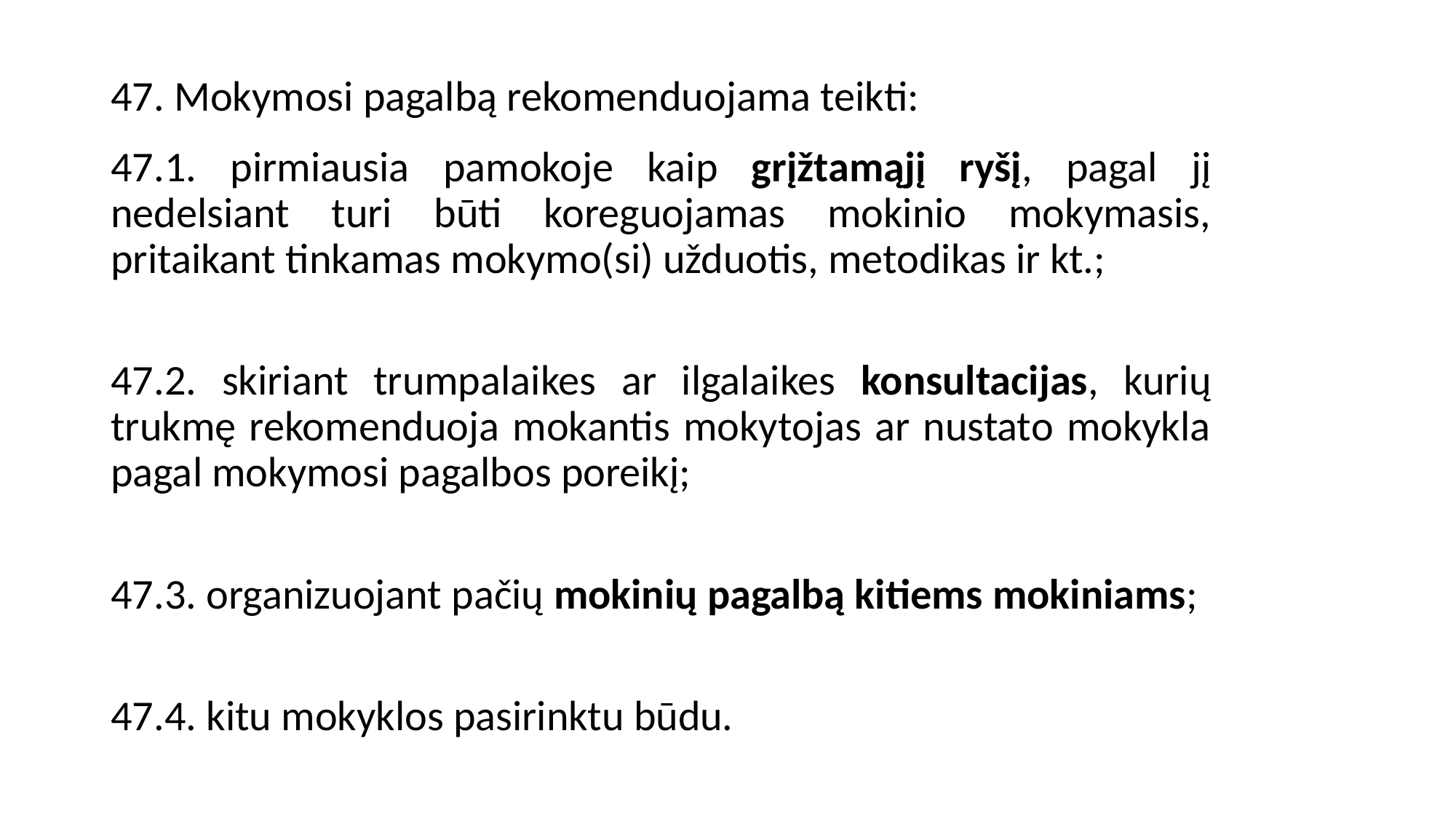

# 47. Mokymosi pagalbą rekomenduojama teikti:
47.1. pirmiausia pamokoje kaip grįžtamąjį ryšį, pagal jį nedelsiant turi būti koreguojamas mokinio mokymasis, pritaikant tinkamas mokymo(si) užduotis, metodikas ir kt.;

47.2. skiriant trumpalaikes ar ilgalaikes konsultacijas, kurių trukmę rekomenduoja mokantis mokytojas ar nustato mokykla pagal mokymosi pagalbos poreikį;

47.3. organizuojant pačių mokinių pagalbą kitiems mokiniams;

47.4. kitu mokyklos pasirinktu būdu.